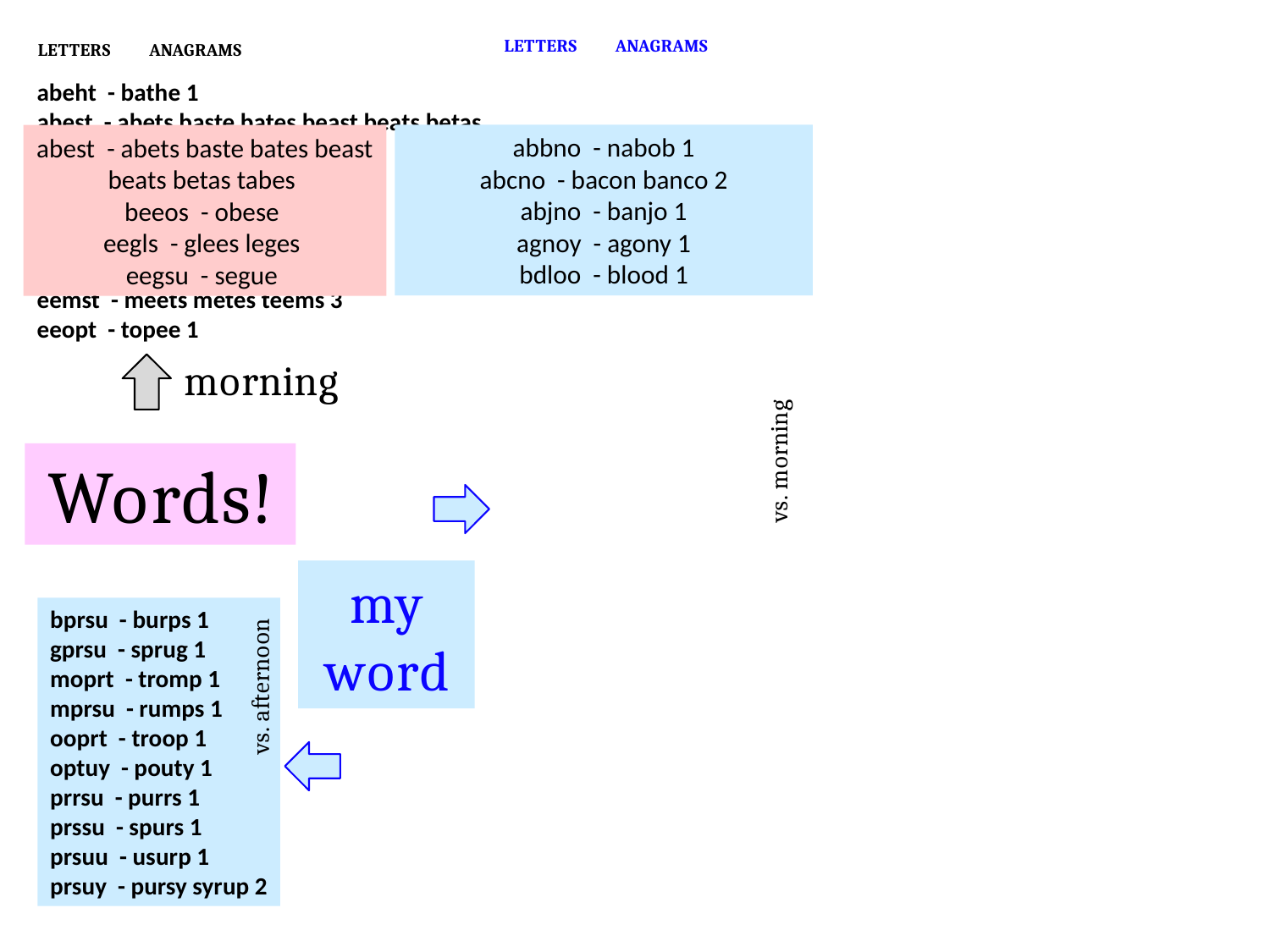

LETTERS
ANAGRAMS
LETTERS
ANAGRAMS
abeht  - bathe 1
abest  - abets baste bates beast beats betas
beeos  - obese 1
begsy  - gybes 1
eegls  - glees leges 2
eegsu  - segue 1
eehmt  - theme 1
eemst  - meets metes teems 3
eeopt  - topee 1
abbno  - nabob 1
abcno  - bacon banco 2
abjno  - banjo 1
agnoy  - agony 1
bdloo  - blood 1
abest  - abets baste bates beast beats betas tabes
beeos  - obese
eegls  - glees leges
eegsu  - segue
morning

vs. morning
Words!

my word
bprsu  - burps 1
gprsu  - sprug 1
moprt  - tromp 1
mprsu  - rumps 1
ooprt  - troop 1
optuy  - pouty 1
prrsu  - purrs 1
prssu  - spurs 1
prsuu  - usurp 1
prsuy  - pursy syrup 2
vs. afternoon